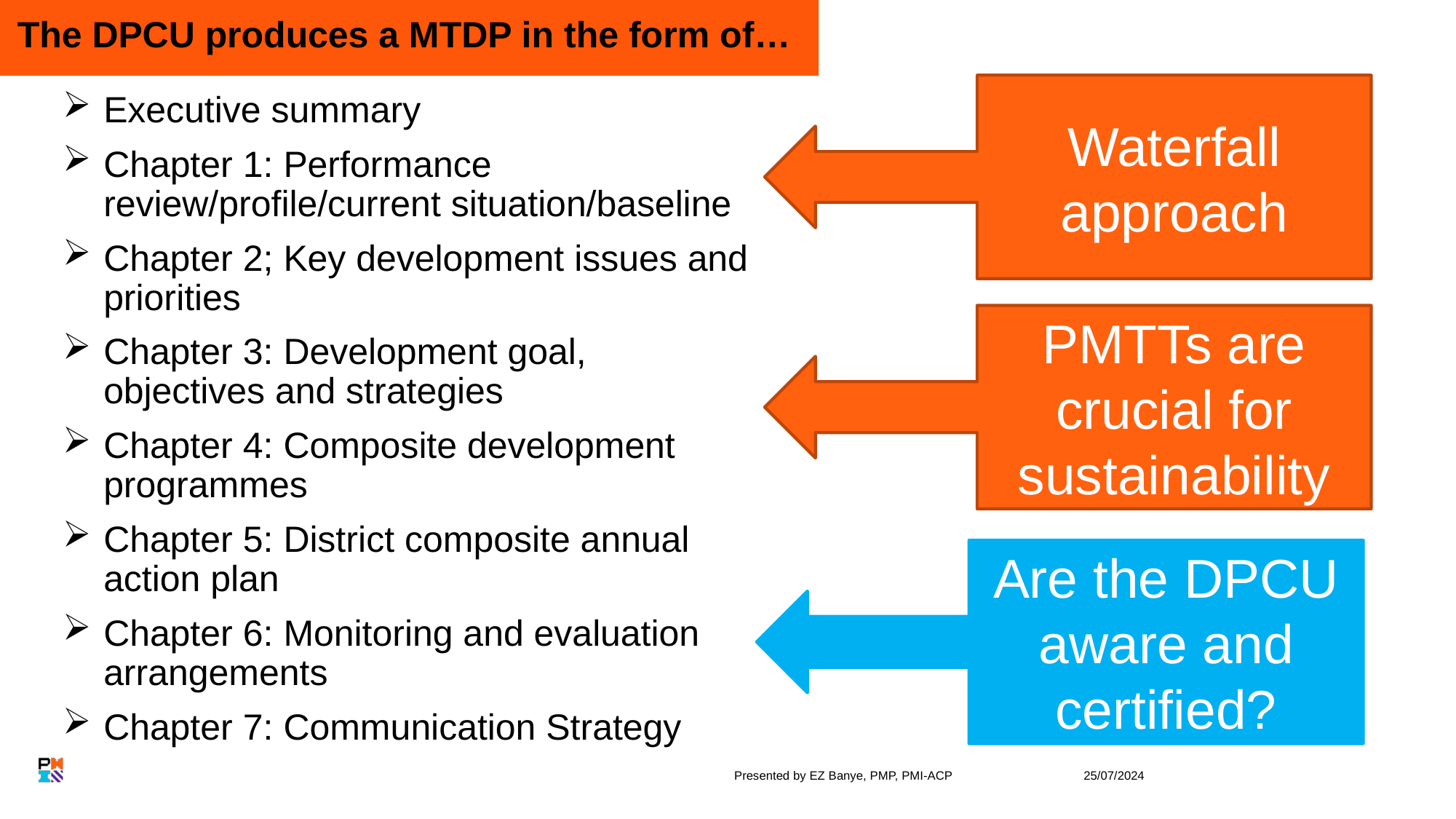

# The DPCU produces a MTDP in the form of…
Waterfall approach
Executive summary
Chapter 1: Performance review/profile/current situation/baseline
Chapter 2; Key development issues and priorities
Chapter 3: Development goal, objectives and strategies
Chapter 4: Composite development programmes
Chapter 5: District composite annual action plan
Chapter 6: Monitoring and evaluation arrangements
Chapter 7: Communication Strategy
PMTTs are crucial for sustainability
Are the DPCU aware and certified?
Presented by EZ Banye, PMP, PMI-ACP
25/07/2024